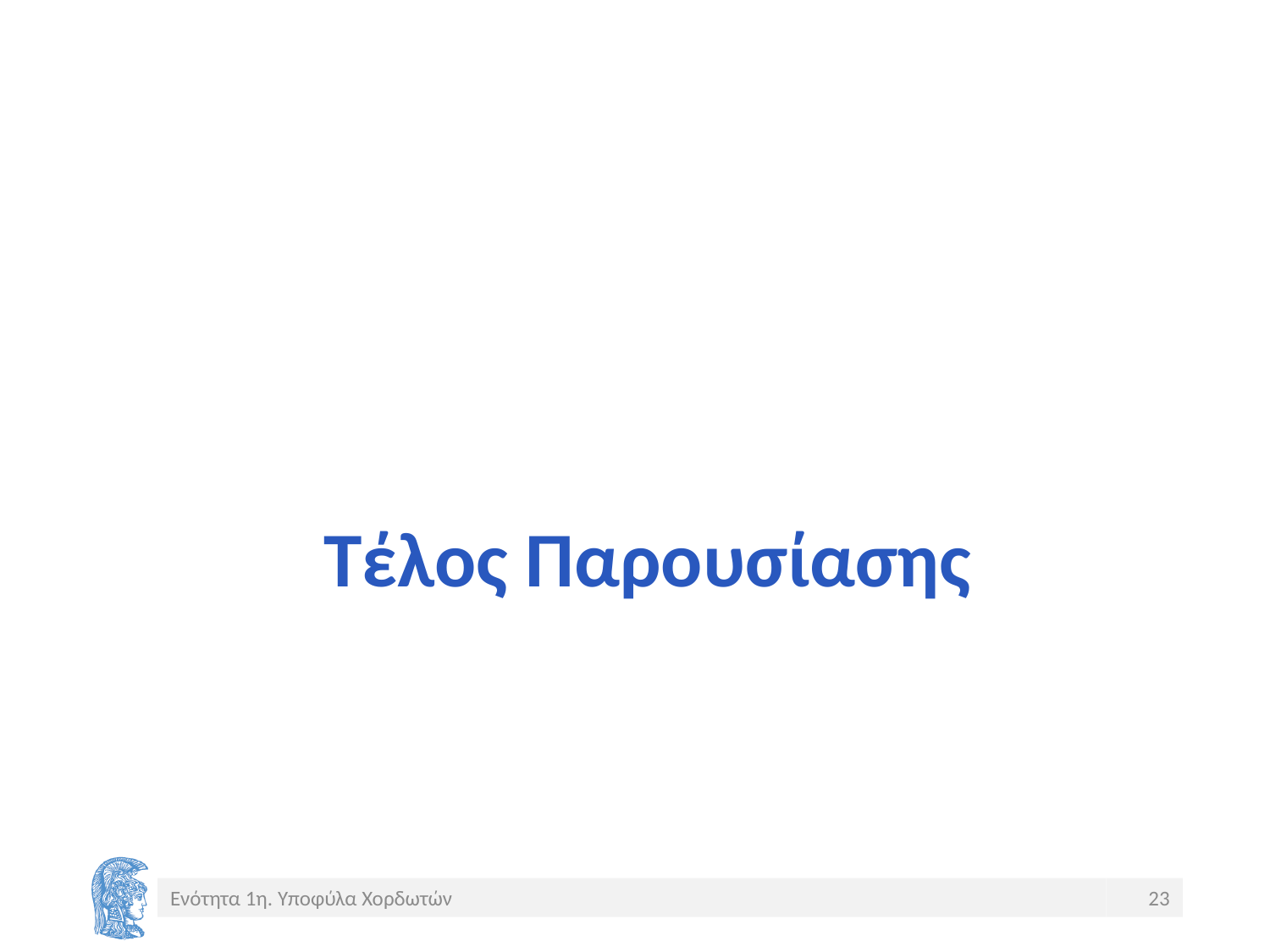

# Τέλος Παρουσίασης
Ενότητα 1η. Υποφύλα Χορδωτών
23